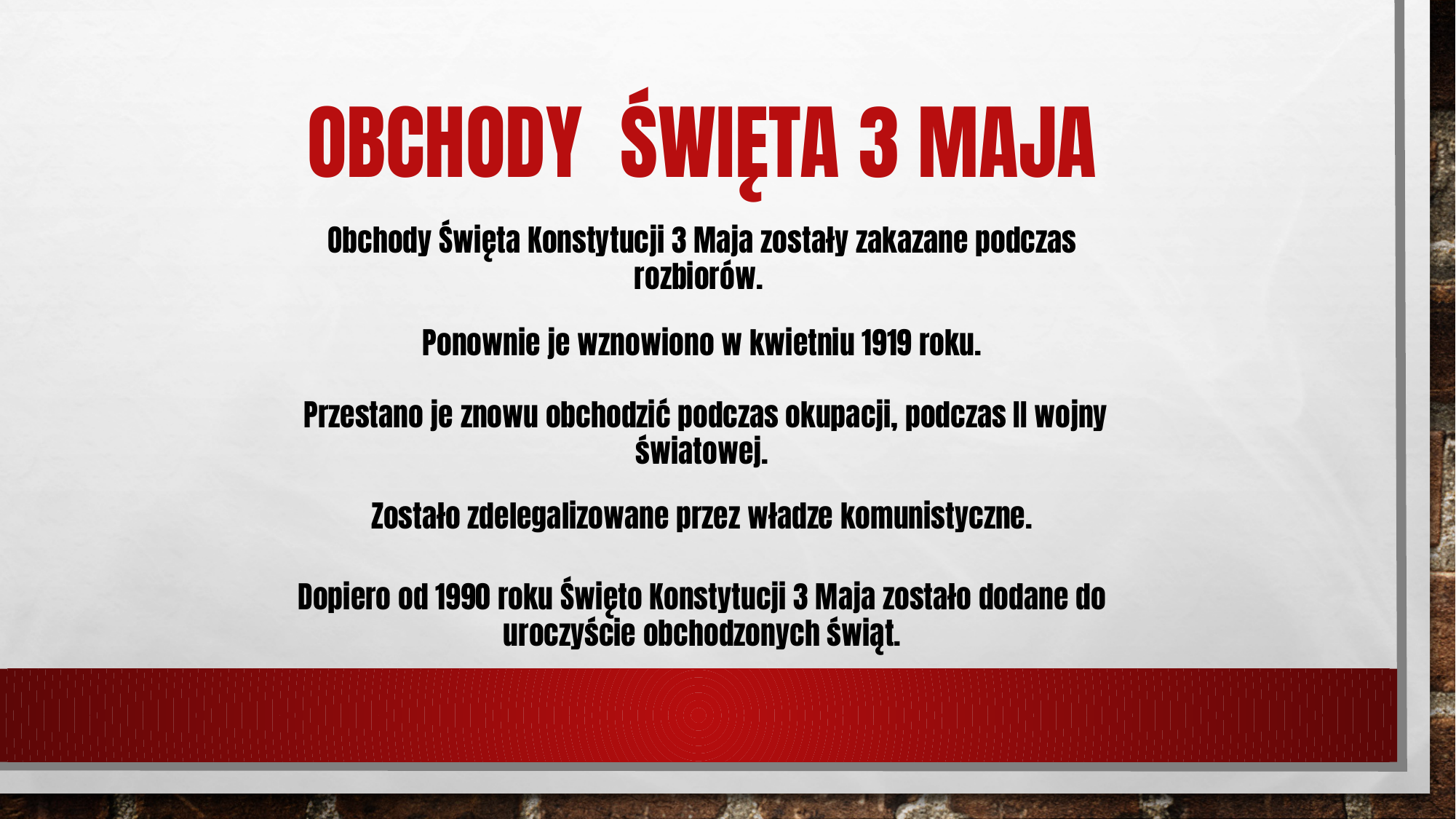

# Obchody  święta 3 maja
Obchody Święta Konstytucji 3 Maja zostały zakazane podczas rozbiorów.

Ponownie je wznowiono w kwietniu 1919 roku.

 Przestano je znowu obchodzić podczas okupacji, podczas II wojny światowej.

 Zostało zdelegalizowane przez władze komunistyczne.

Dopiero od 1990 roku Święto Konstytucji 3 Maja zostało dodane do uroczyście obchodzonych świąt.